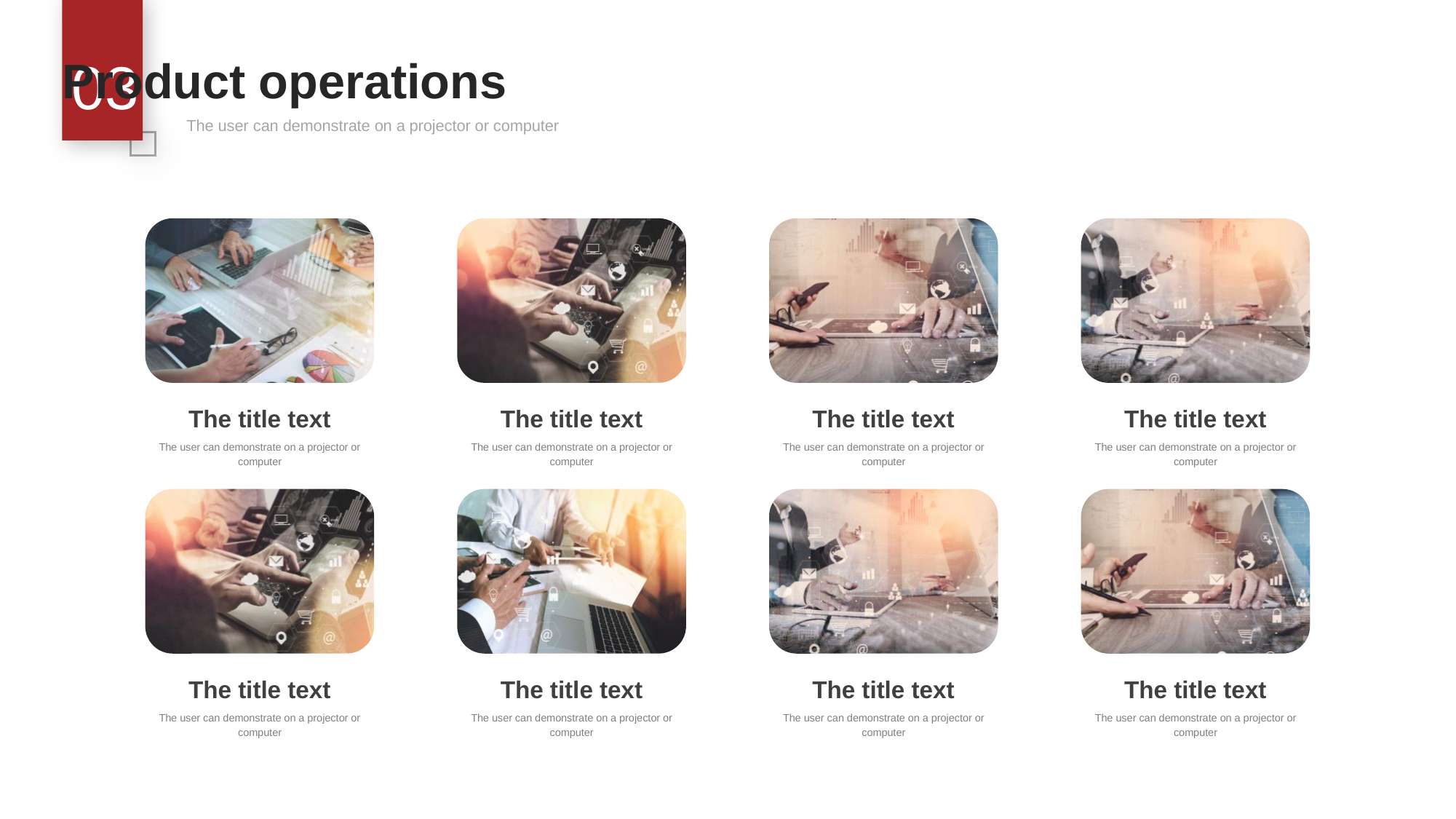

03
Product operations
The user can demonstrate on a projector or computer

The title text
The user can demonstrate on a projector or computer
The title text
The user can demonstrate on a projector or computer
The title text
The user can demonstrate on a projector or computer
The title text
The user can demonstrate on a projector or computer

The title text
The user can demonstrate on a projector or computer
The title text
The user can demonstrate on a projector or computer
The title text
The user can demonstrate on a projector or computer
The title text
The user can demonstrate on a projector or computer